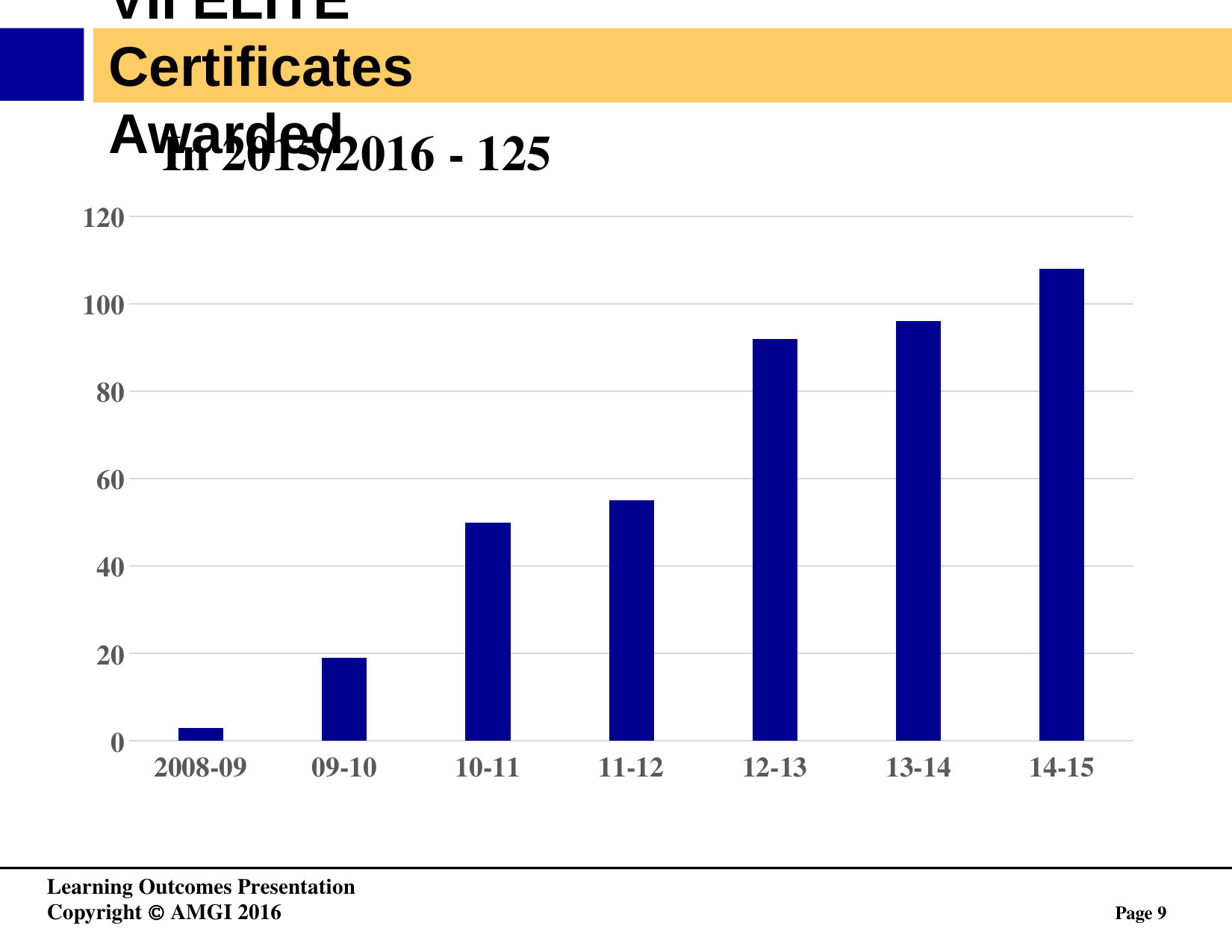

# VII ELITE Certificates Awarded
In 2015/2016 - 125

### Chart

| Category | Series 1 |
|---|---|
| 2008-09 | 3.0 |
| 09-10 | 19.0 |
| 10-11 | 50.0 |
| 11-12 | 55.0 |
| 12-13 | 92.0 |
| 13-14 | 96.0 |
| 14-15 | 108.0 |